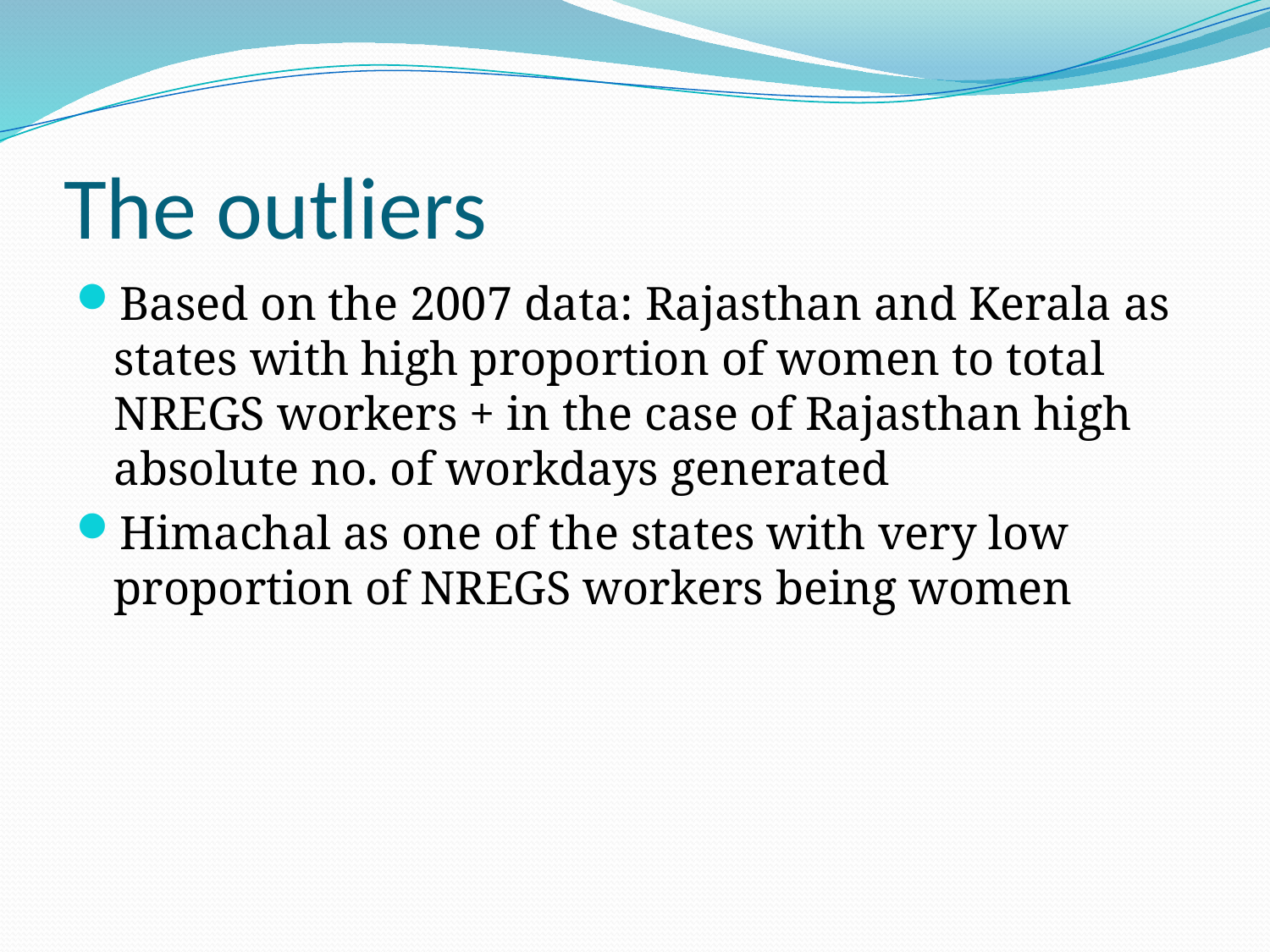

# The outliers
Based on the 2007 data: Rajasthan and Kerala as states with high proportion of women to total NREGS workers + in the case of Rajasthan high absolute no. of workdays generated
Himachal as one of the states with very low proportion of NREGS workers being women